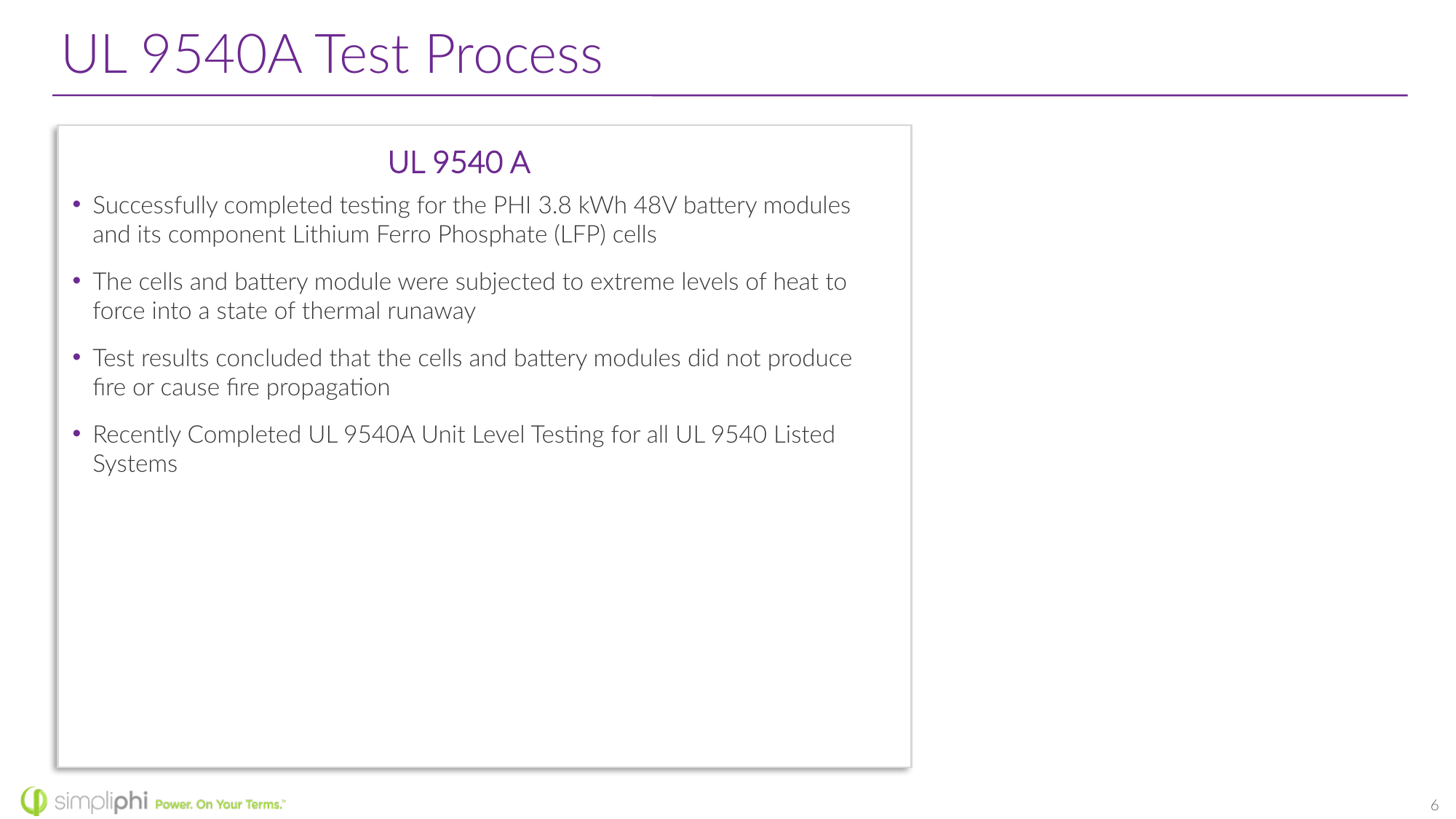

# UL 9540A Test Process

UL 9540 A
Successfully completed testing for the PHI 3.8 kWh 48V battery modules and its component Lithium Ferro Phosphate (LFP) cells
The cells and battery module were subjected to extreme levels of heat to force into a state of thermal runaway
Test results concluded that the cells and battery modules did not produce fire or cause fire propagation
Recently Completed UL 9540A Unit Level Testing for all UL 9540 Listed Systems